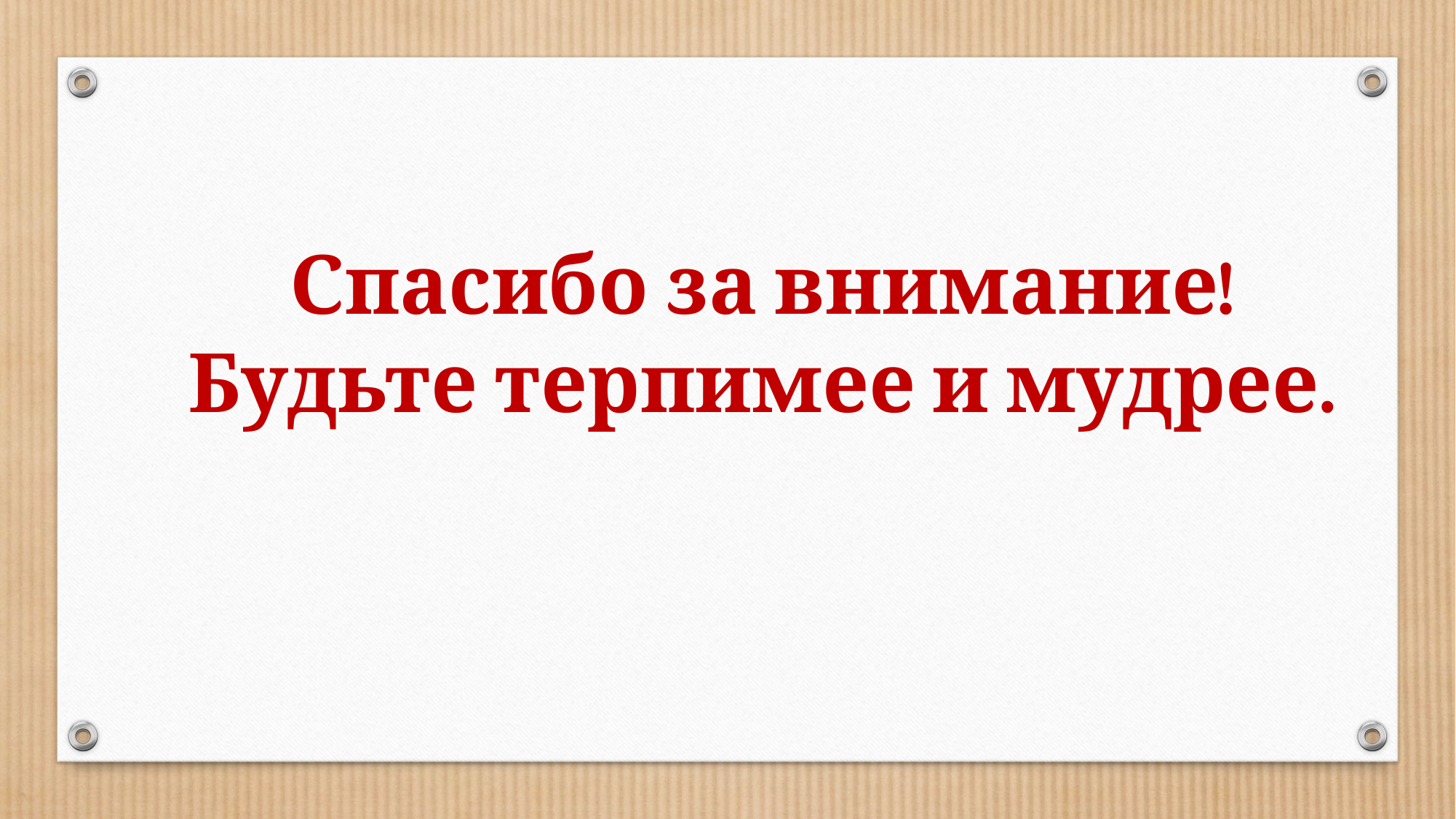

Спасибо за внимание!
Будьте терпимее и мудрее.